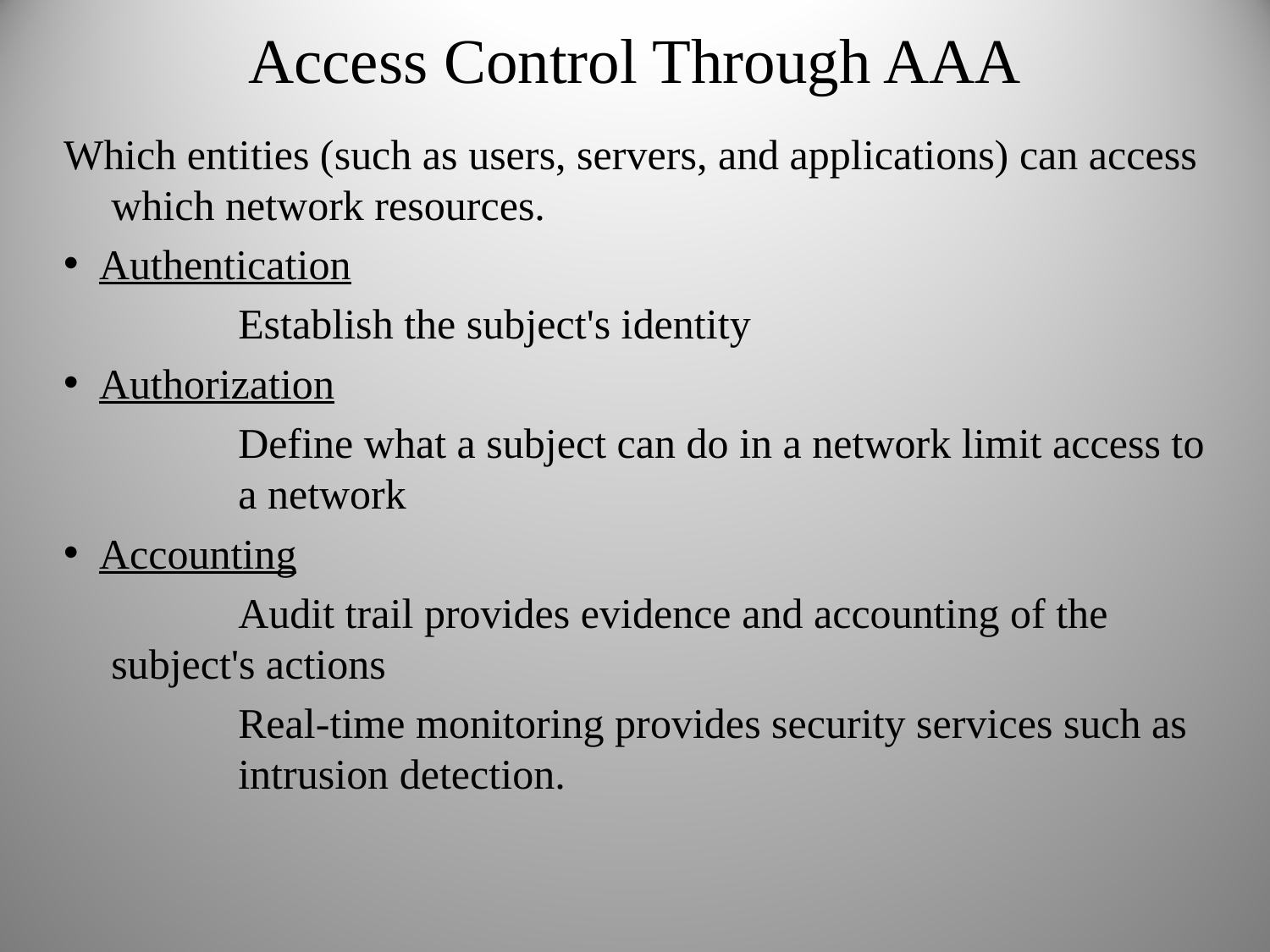

Access Control Through AAA
Which entities (such as users, servers, and applications) can access which network resources.
Authentication
		Establish the subject's identity
Authorization
		Define what a subject can do in a network limit access to 	a network
Accounting
		Audit trail provides evidence and accounting of the 	subject's actions
		Real-time monitoring provides security services such as 	intrusion detection.